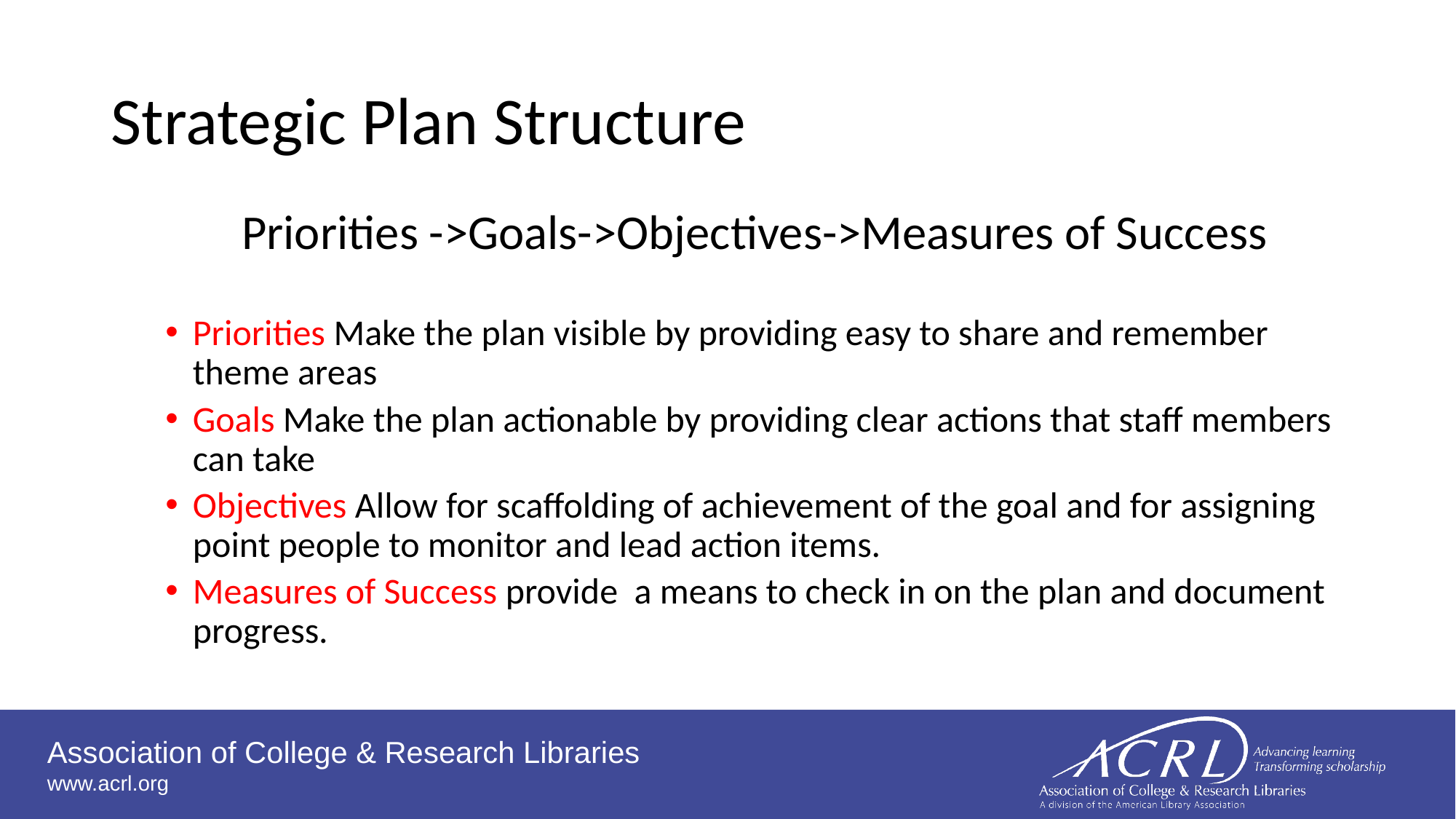

# Strategic Plan Structure
Priorities ->Goals->Objectives->Measures of Success

Priorities Make the plan visible by providing easy to share and remember theme areas
Goals Make the plan actionable by providing clear actions that staff members can take
Objectives Allow for scaffolding of achievement of the goal and for assigning point people to monitor and lead action items.
Measures of Success provide  a means to check in on the plan and document progress.